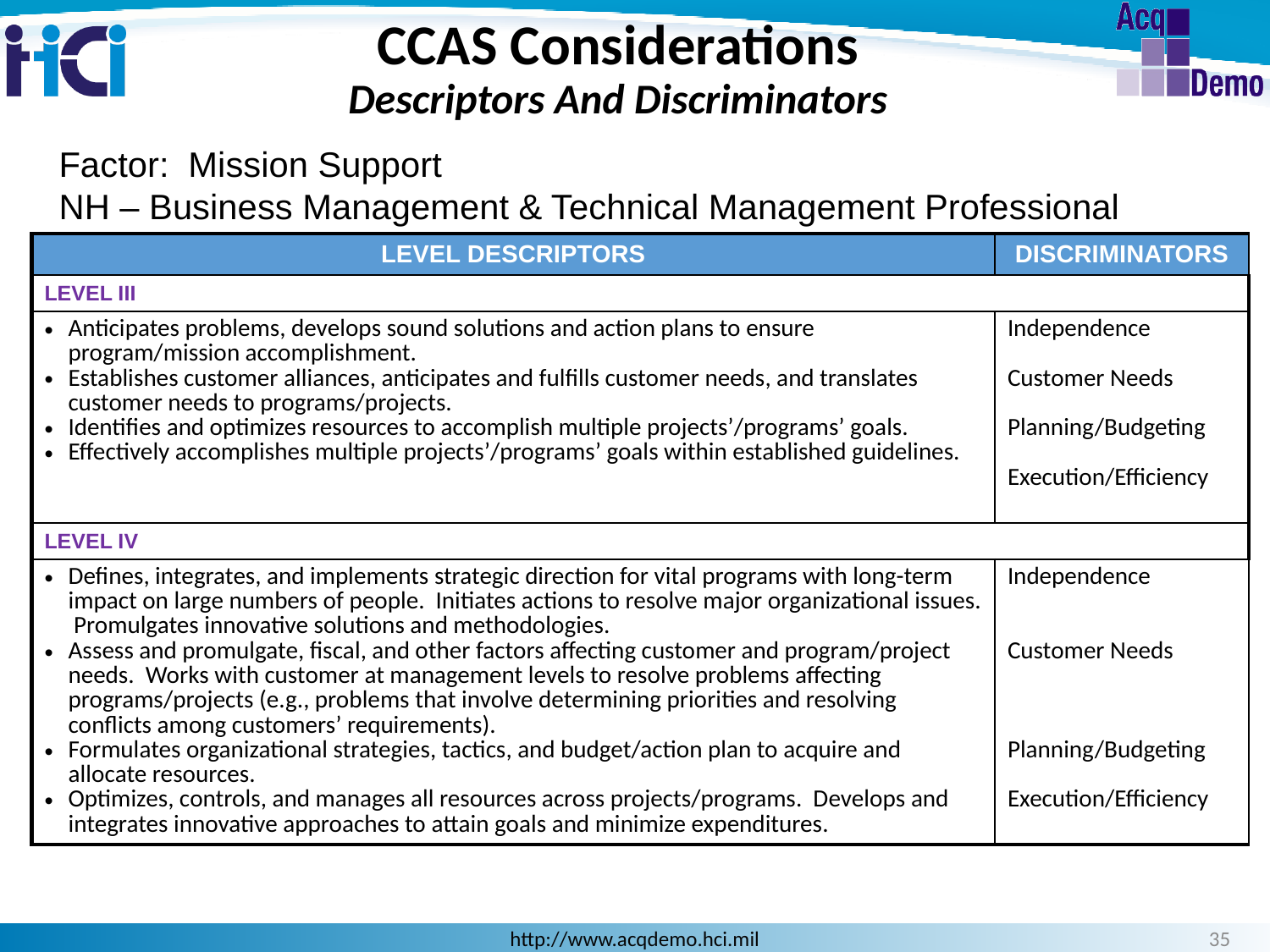

CCAS Considerations
Descriptors And Discriminators
Factor:  Mission Support
NH – Business Management & Technical Management Professional
| LEVEL DESCRIPTORS | DISCRIMINATORS |
| --- | --- |
| LEVEL III |  |
| Anticipates problems, develops sound solutions and action plans to ensure program/mission accomplishment. Establishes customer alliances, anticipates and fulfills customer needs, and translates customer needs to programs/projects. Identifies and optimizes resources to accomplish multiple projects’/programs’ goals. Effectively accomplishes multiple projects’/programs’ goals within established guidelines. | Independence Customer Needs Planning/Budgeting Execution/Efficiency |
| LEVEL IV |  |
| Defines, integrates, and implements strategic direction for vital programs with long-term impact on large numbers of people. Initiates actions to resolve major organizational issues. Promulgates innovative solutions and methodologies. Assess and promulgate, fiscal, and other factors affecting customer and program/project needs. Works with customer at management levels to resolve problems affecting programs/projects (e.g., problems that involve determining priorities and resolving conflicts among customers’ requirements). Formulates organizational strategies, tactics, and budget/action plan to acquire and allocate resources. Optimizes, controls, and manages all resources across projects/programs. Develops and integrates innovative approaches to attain goals and minimize expenditures. | Independence Customer Needs Planning/Budgeting Execution/Efficiency |
35